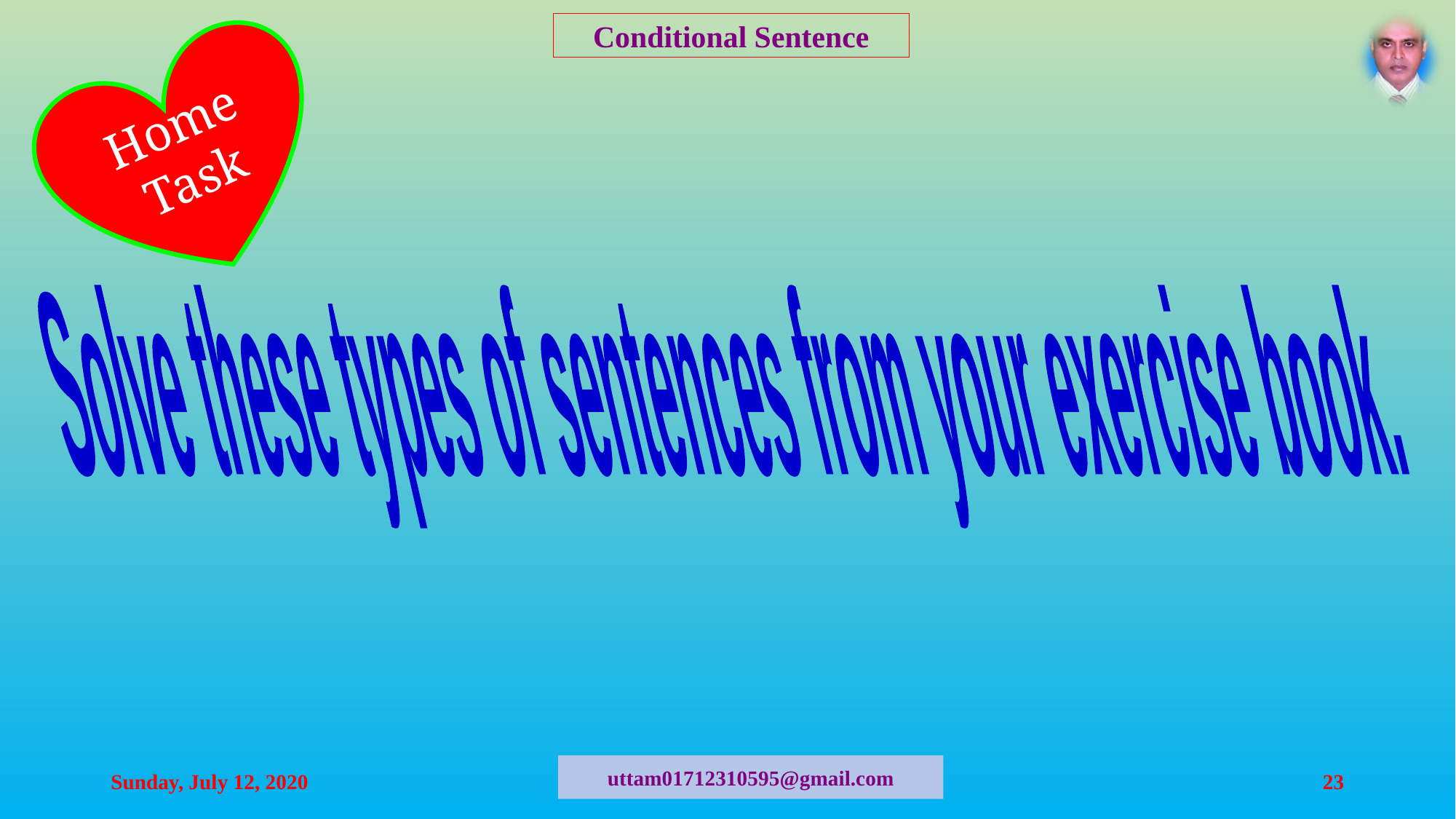

Conditional Sentence
Home Task
Solve these types of sentences from your exercise book.
Sunday, July 12, 2020
23